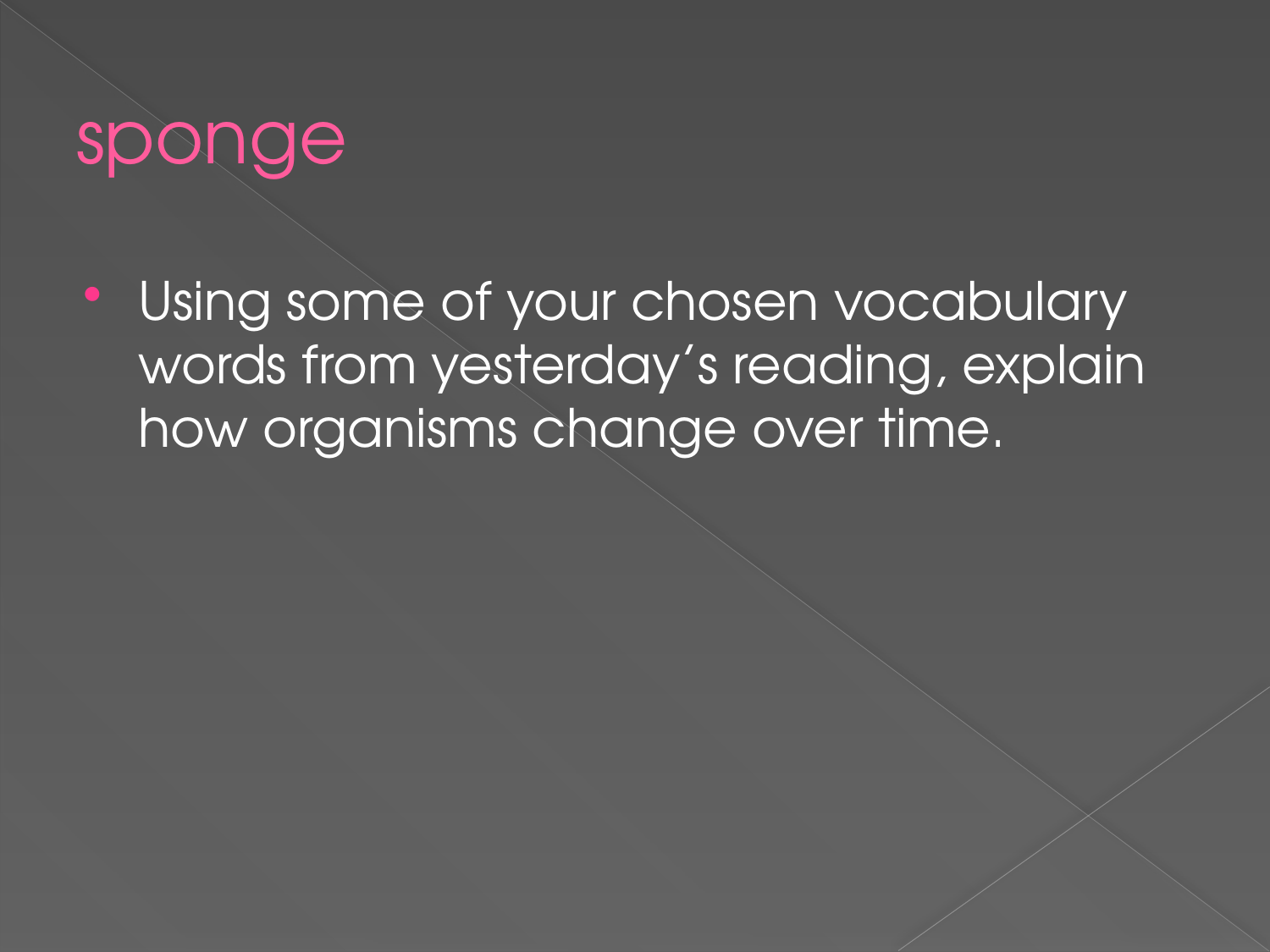

sponge
Using some of your chosen vocabulary words from yesterday’s reading, explain how organisms change over time.